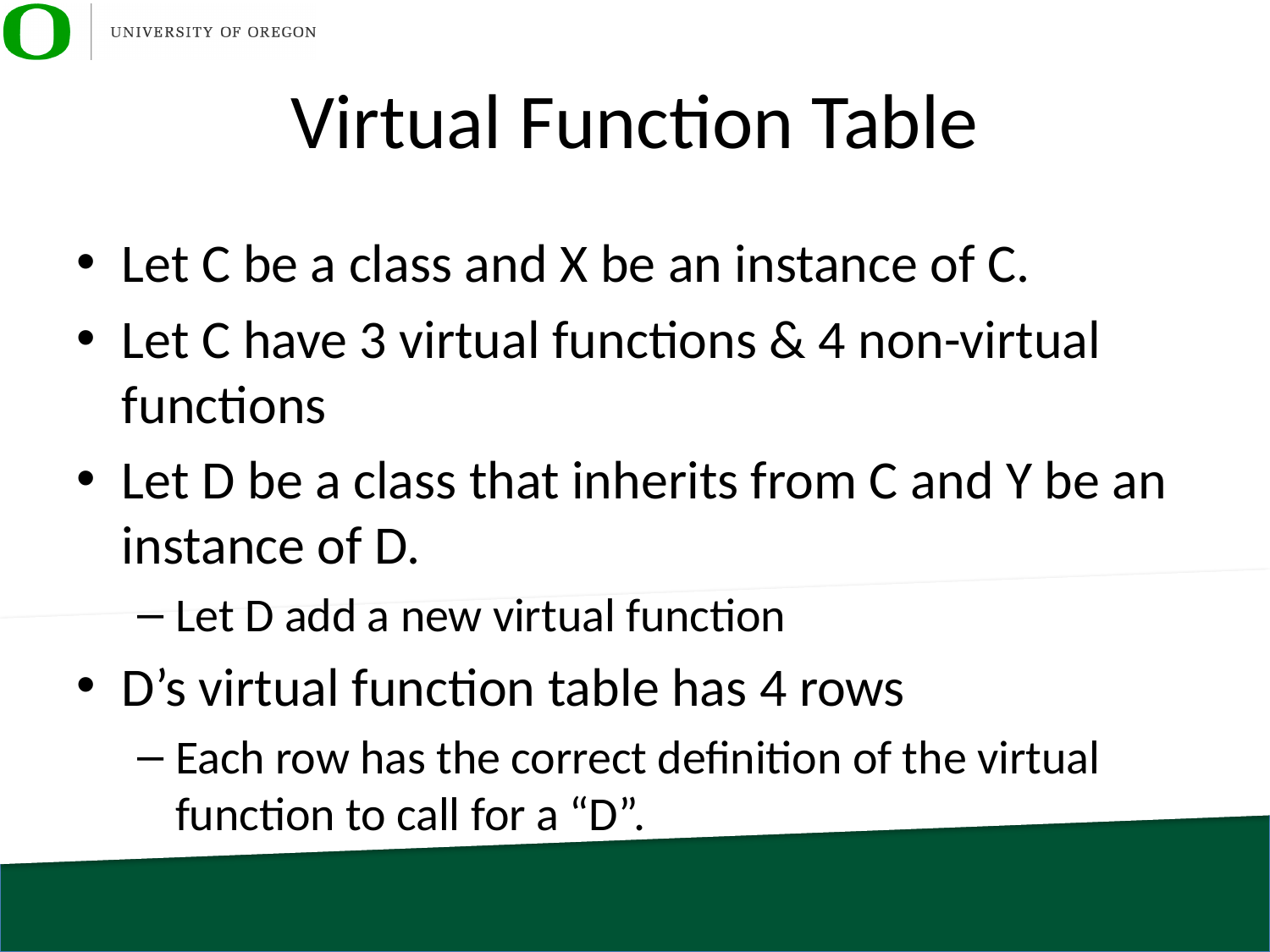

# Virtual Function Table
Let C be a class and X be an instance of C.
Let C have 3 virtual functions & 4 non-virtual functions
Let D be a class that inherits from C and Y be an instance of D.
Let D add a new virtual function
D’s virtual function table has 4 rows
Each row has the correct definition of the virtual function to call for a “D”.